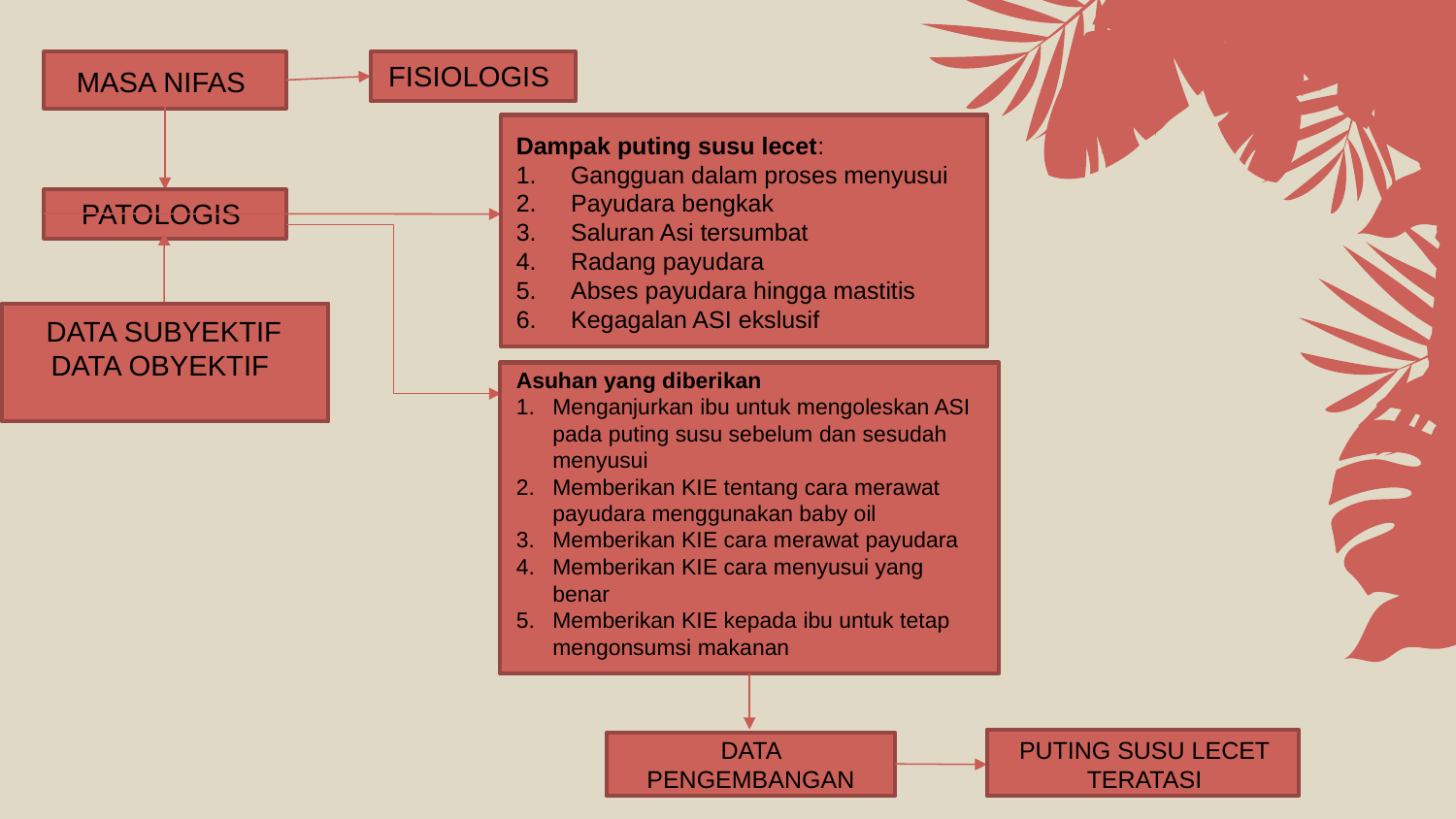

#

FISIOLOGIS

MASA NIFAS

Dampak puting susu lecet:
Gangguan dalam proses menyusui
Payudara bengkak
Saluran Asi tersumbat
Radang payudara
Abses payudara hingga mastitis
Kegagalan ASI ekslusif
PATOLOGIS

DATA SUBYEKTIF
DATA OBYEKTIF
Asuhan yang diberikan
Menganjurkan ibu untuk mengoleskan ASI pada puting susu sebelum dan sesudah menyusui
Memberikan KIE tentang cara merawat payudara menggunakan baby oil
Memberikan KIE cara merawat payudara
Memberikan KIE cara menyusui yang benar
Memberikan KIE kepada ibu untuk tetap mengonsumsi makanan

DATA PENGEMBANGAN
PUTING SUSU LECET TERATASI